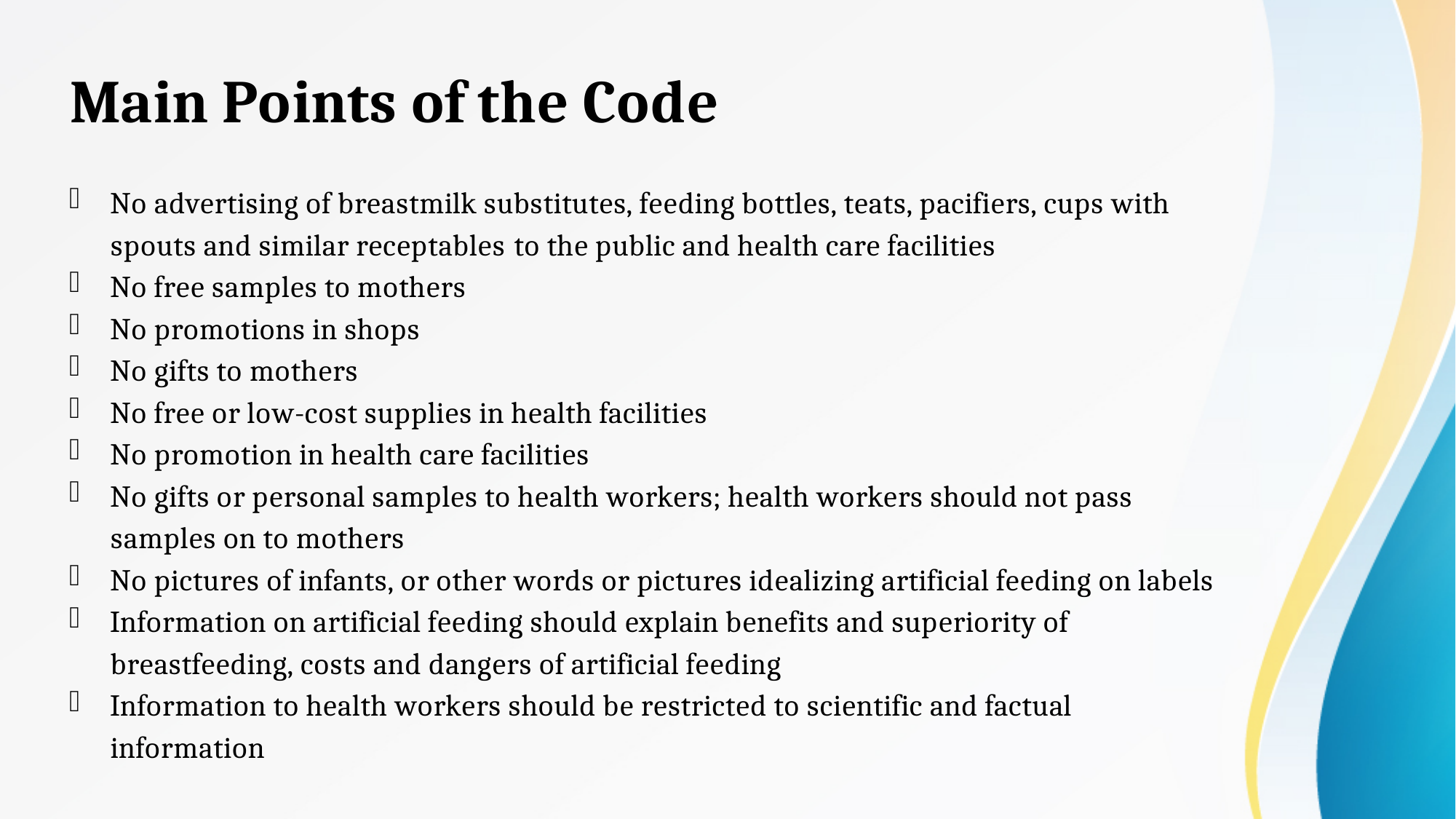

# Main Points of the Code
No advertising of breastmilk substitutes, feeding bottles, teats, pacifiers, cups with spouts and similar receptables to the public and health care facilities
No free samples to mothers
No promotions in shops
No gifts to mothers
No free or low-cost supplies in health facilities
No promotion in health care facilities
No gifts or personal samples to health workers; health workers should not pass samples on to mothers
No pictures of infants, or other words or pictures idealizing artificial feeding on labels
Information on artificial feeding should explain benefits and superiority of breastfeeding, costs and dangers of artificial feeding
Information to health workers should be restricted to scientific and factual information